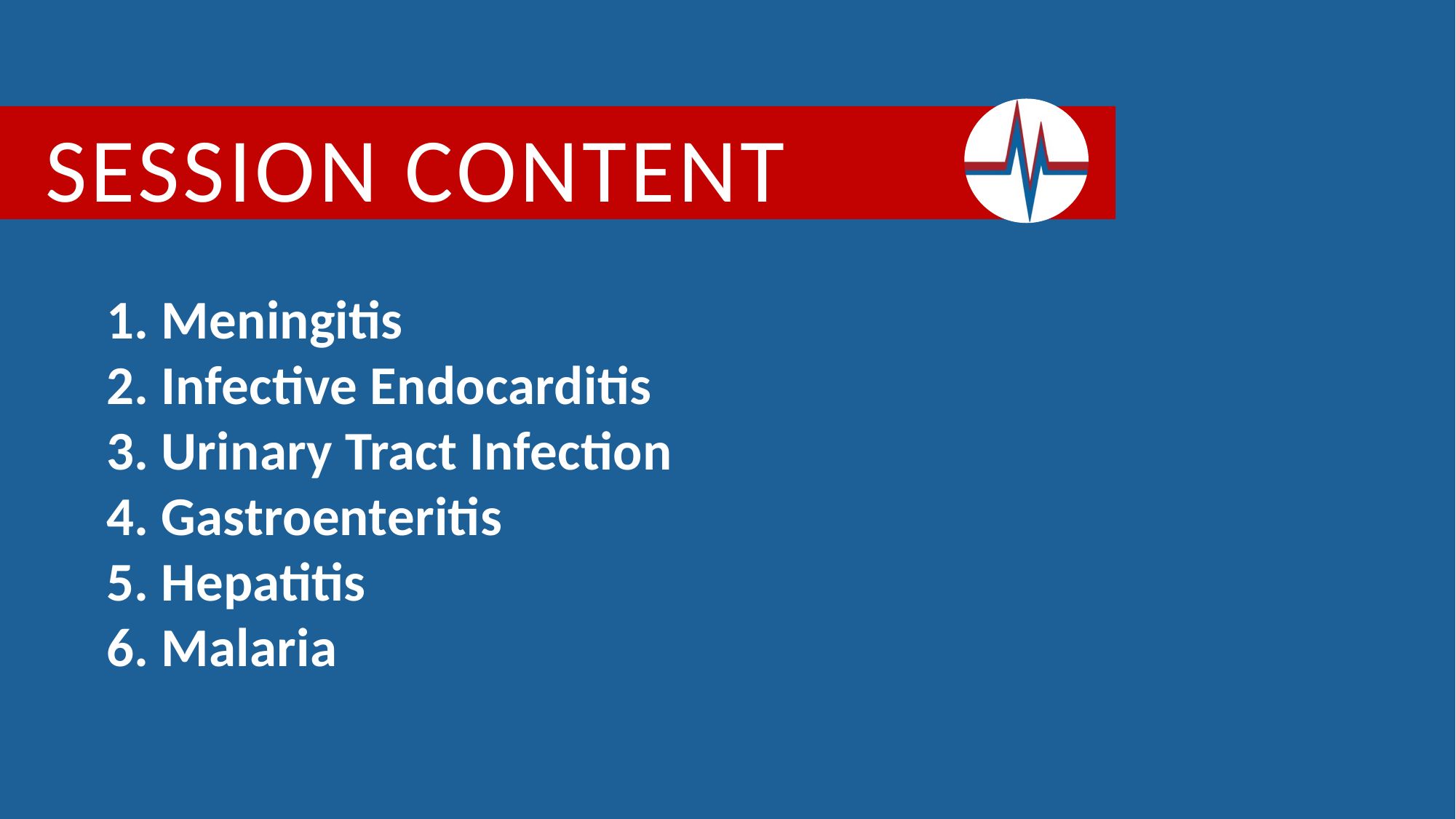

SESSION CONTENT

Meningitis
Infective Endocarditis
Urinary Tract Infection
Gastroenteritis
Hepatitis
Malaria